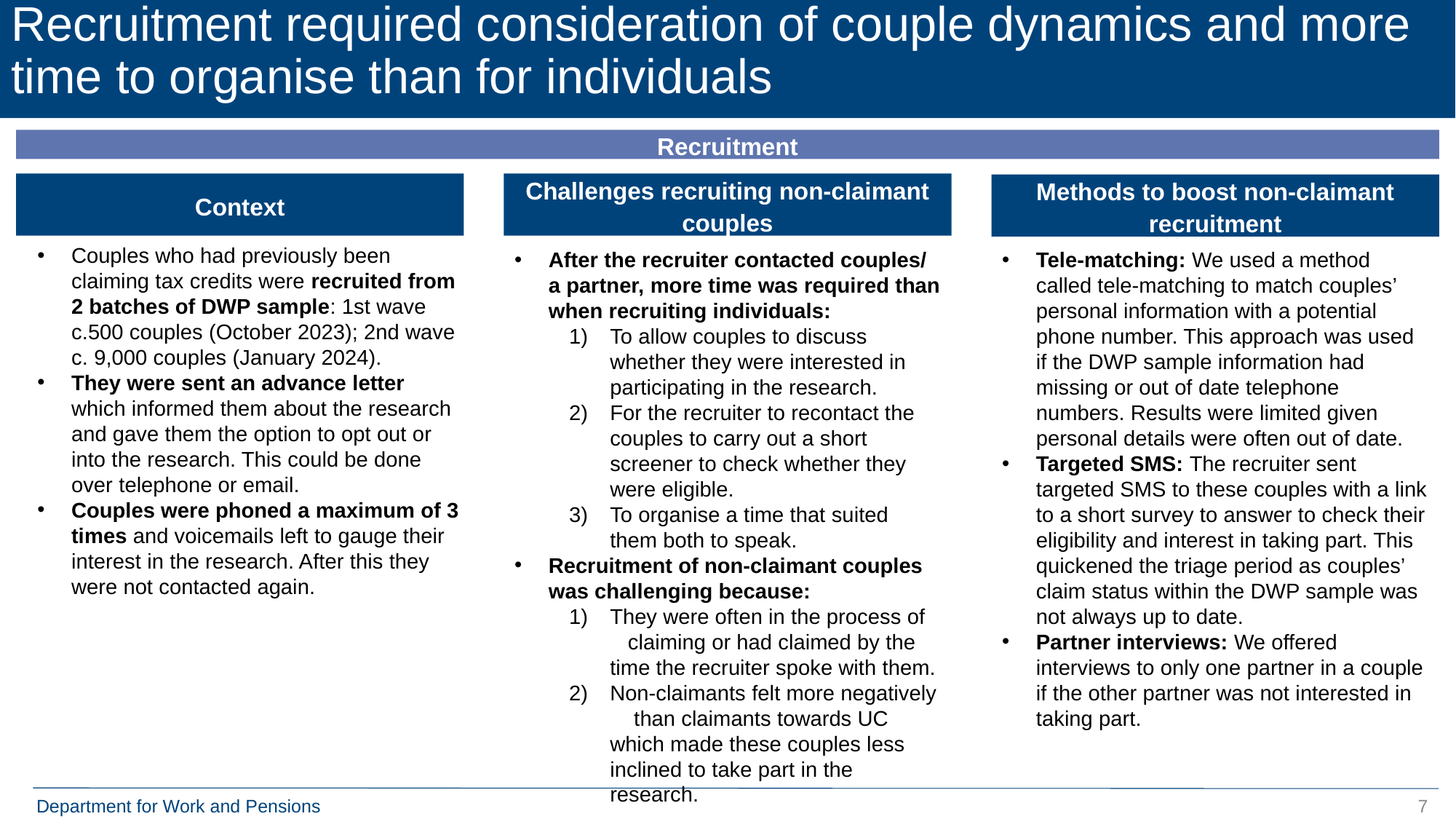

# Recruitment required consideration of couple dynamics and more time to organise than for individuals
Recruitment
Context
Challenges recruiting non-claimant couples
Methods to boost non-claimant recruitment
Couples who had previously been claiming tax credits were recruited from 2 batches of DWP sample: 1st wave c.500 couples (October 2023); 2nd wave c. 9,000 couples (January 2024).
They were sent an advance letter which informed them about the research and gave them the option to opt out or into the research. This could be done over telephone or email.
Couples were phoned a maximum of 3 times and voicemails left to gauge their interest in the research. After this they were not contacted again.
After the recruiter contacted couples/ a partner, more time was required than when recruiting individuals:
To allow couples to discuss whether they were interested in participating in the research.
For the recruiter to recontact the couples to carry out a short screener to check whether they were eligible.
To organise a time that suited them both to speak.
Recruitment of non-claimant couples  was challenging because:
They were often in the process of      claiming or had claimed by the time the recruiter spoke with them.
Non-claimants felt more negatively     than claimants towards UC which made these couples less inclined to take part in the research.
Tele-matching: We used a method called tele-matching to match couples’ personal information with a potential phone number. This approach was used if the DWP sample information had missing or out of date telephone numbers. Results were limited given personal details were often out of date.
Targeted SMS: The recruiter sent targeted SMS to these couples with a link to a short survey to answer to check their eligibility and interest in taking part. This quickened the triage period as couples’ claim status within the DWP sample was not always up to date.
Partner interviews: We offered interviews to only one partner in a couple if the other partner was not interested in taking part.